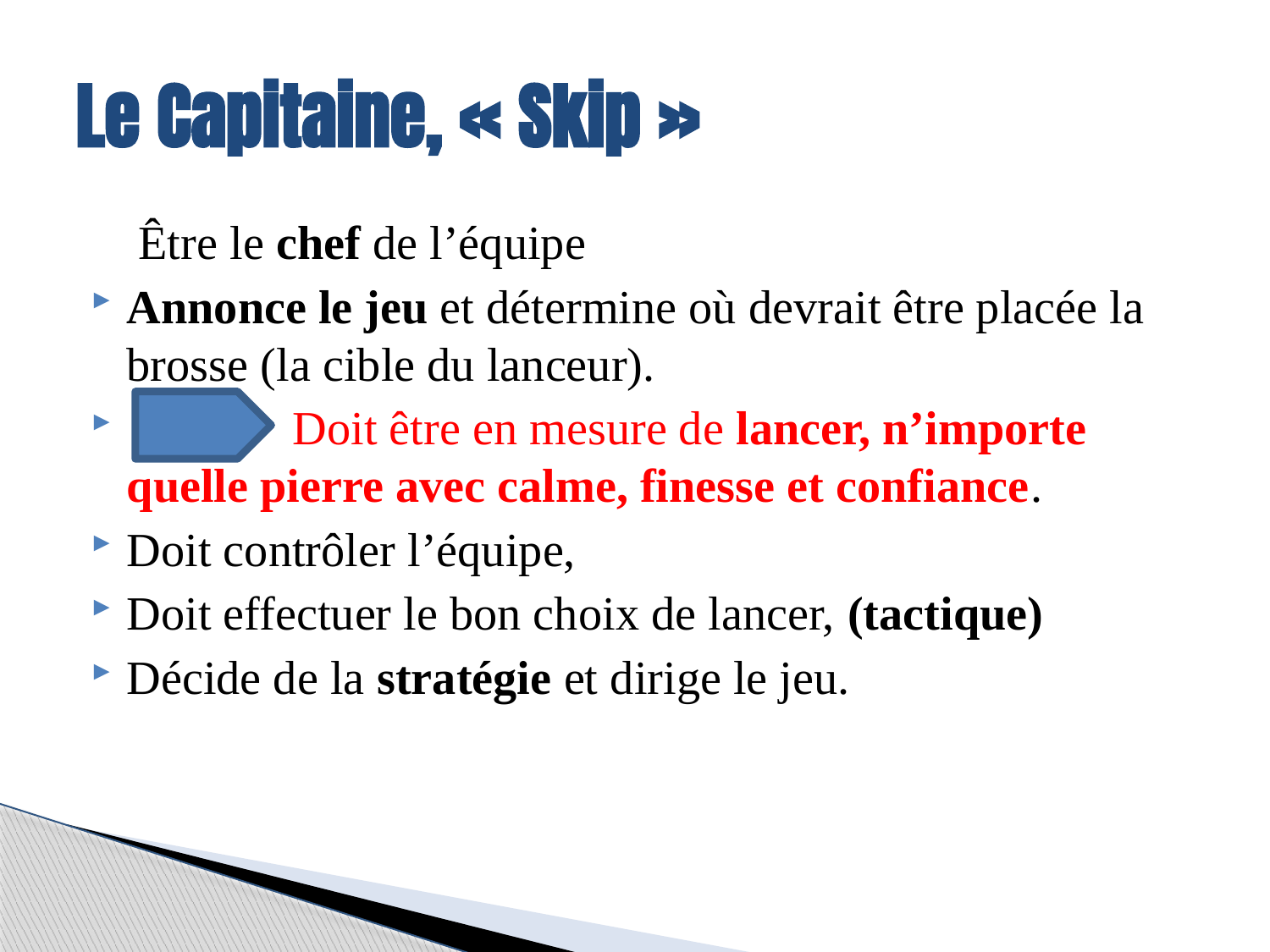

# Le Capitaine, « Skip »
    Être le chef de l’équipe
Annonce le jeu et détermine où devrait être placée la brosse (la cible du lanceur).
              Doit être en mesure de lancer, n’importe quelle pierre avec calme, finesse et confiance.
Doit contrôler l’équipe,
Doit effectuer le bon choix de lancer, (tactique)
Décide de la stratégie et dirige le jeu.